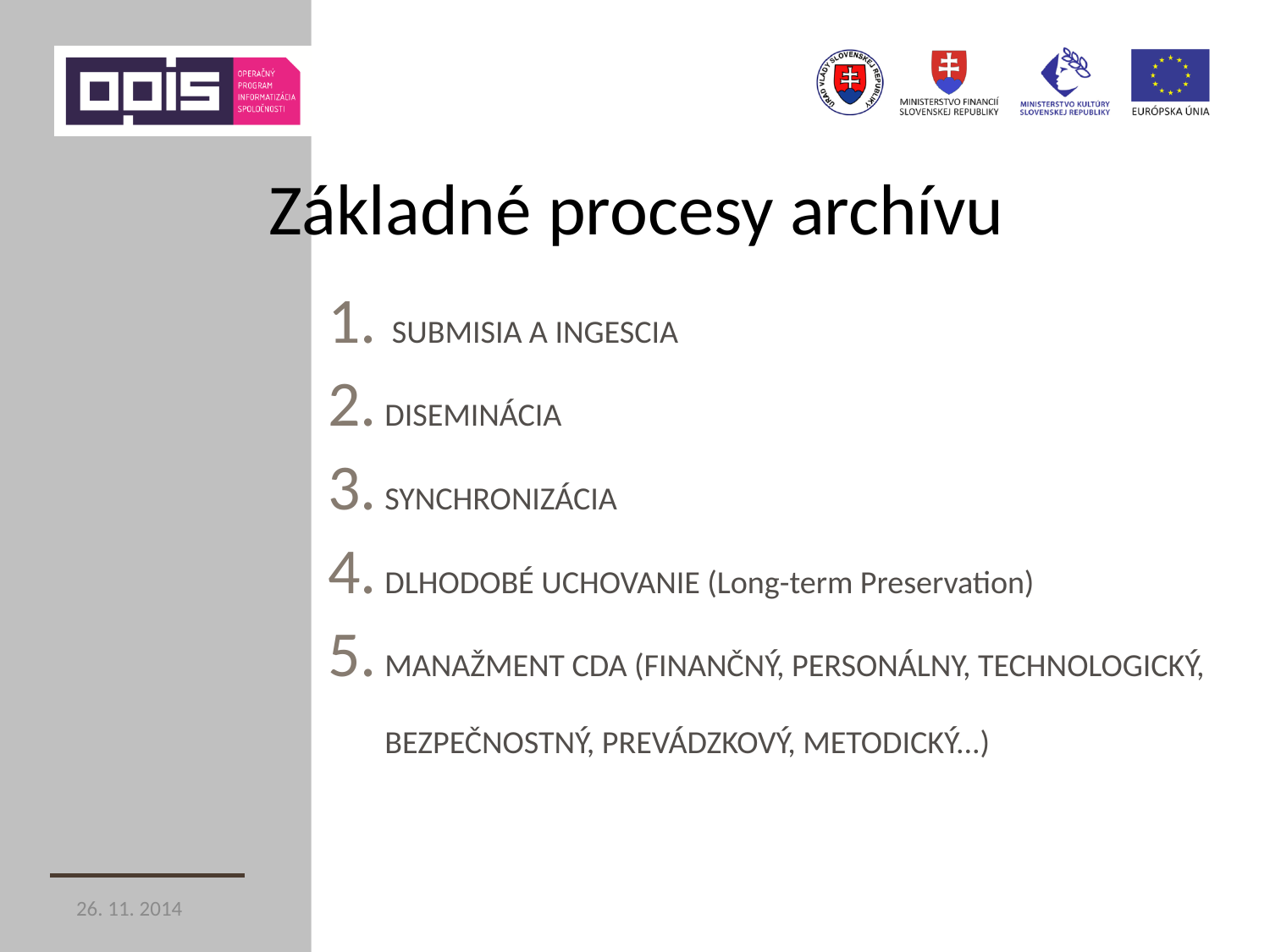

# Základné procesy archívu
 Submisia a Ingescia
Diseminácia
Synchronizácia
Dlhodobé uchovanie (Long-term Preservation)
Manažment CDA (finančný, personálny, technologický, bezpečnostný, Prevádzkový, metodický...)

26. 11. 2014